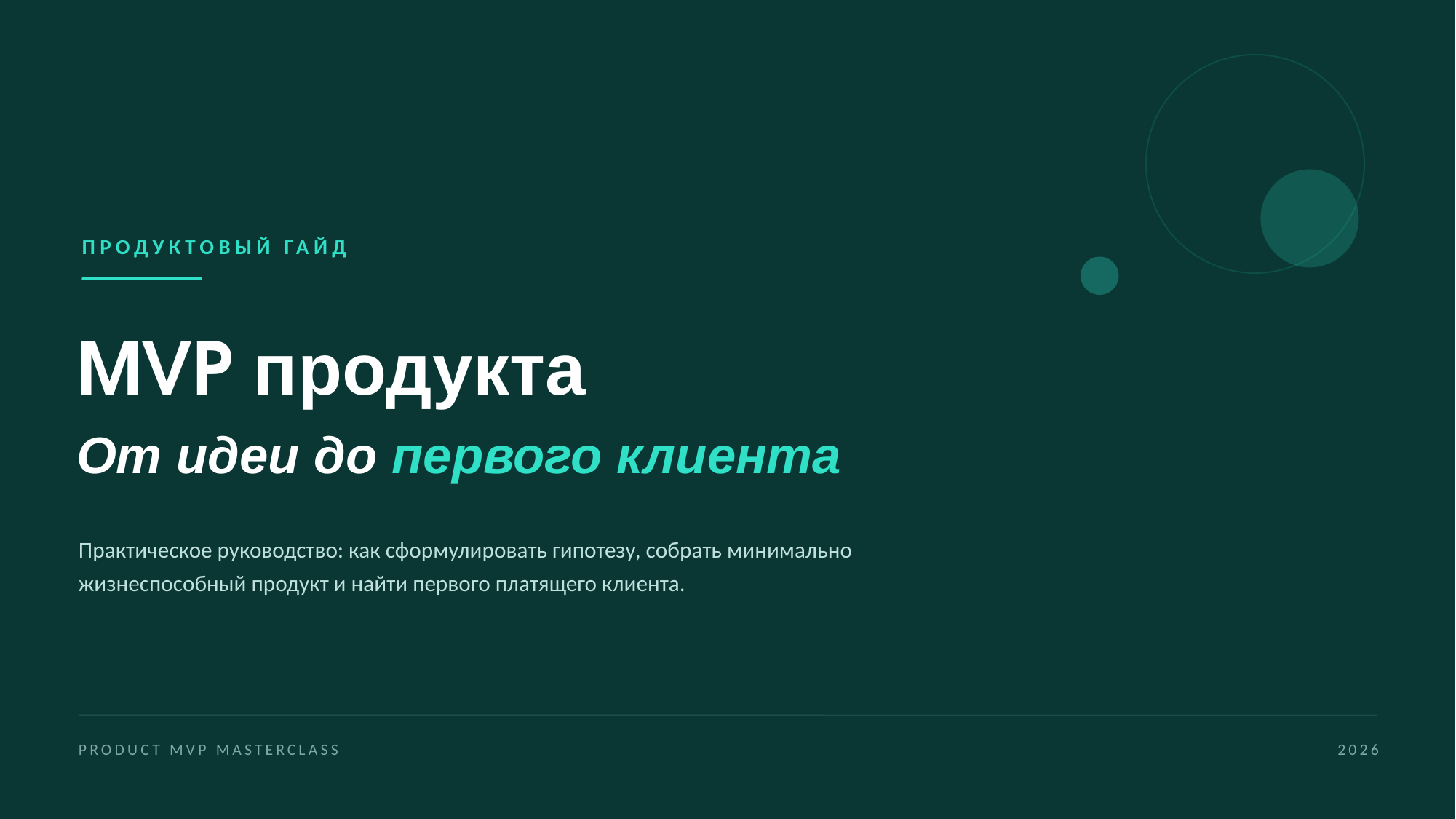

ПРОДУКТОВЫЙ ГАЙД

MVP продукта
От идеи до первого клиента
Практическое руководство: как сформулировать гипотезу, собрать минимально жизнеспособный продукт и найти первого платящего клиента.

PRODUCT MVP MASTERCLASS
2026